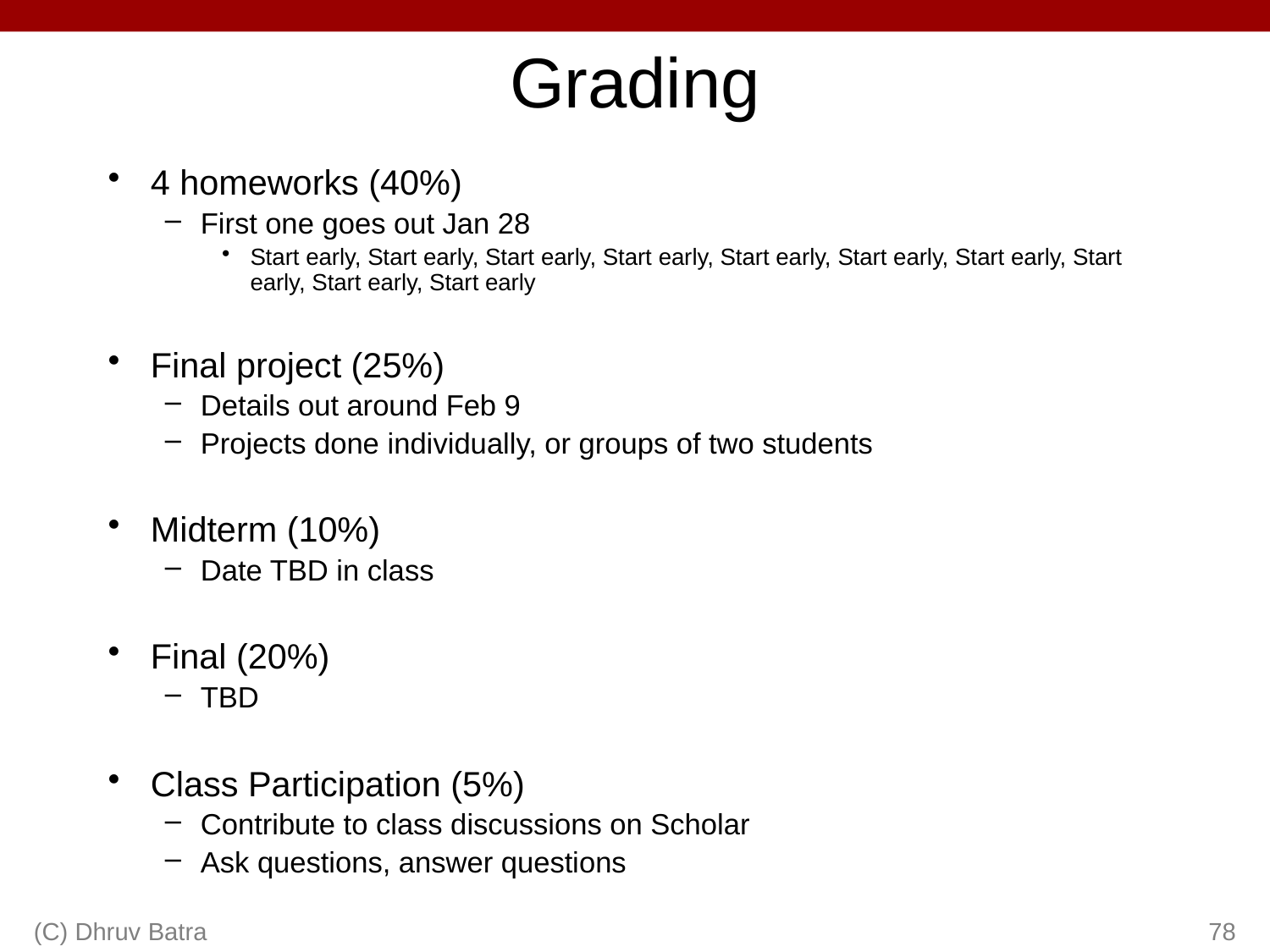

# Grading
4 homeworks (40%)
First one goes out Jan 28
Start early, Start early, Start early, Start early, Start early, Start early, Start early, Start early, Start early, Start early

Final project (25%)
Details out around Feb 9
Projects done individually, or groups of two students

Midterm (10%)
Date TBD in class

Final (20%)
TBD

Class Participation (5%)
Contribute to class discussions on Scholar
Ask questions, answer questions
(C) Dhruv Batra
78